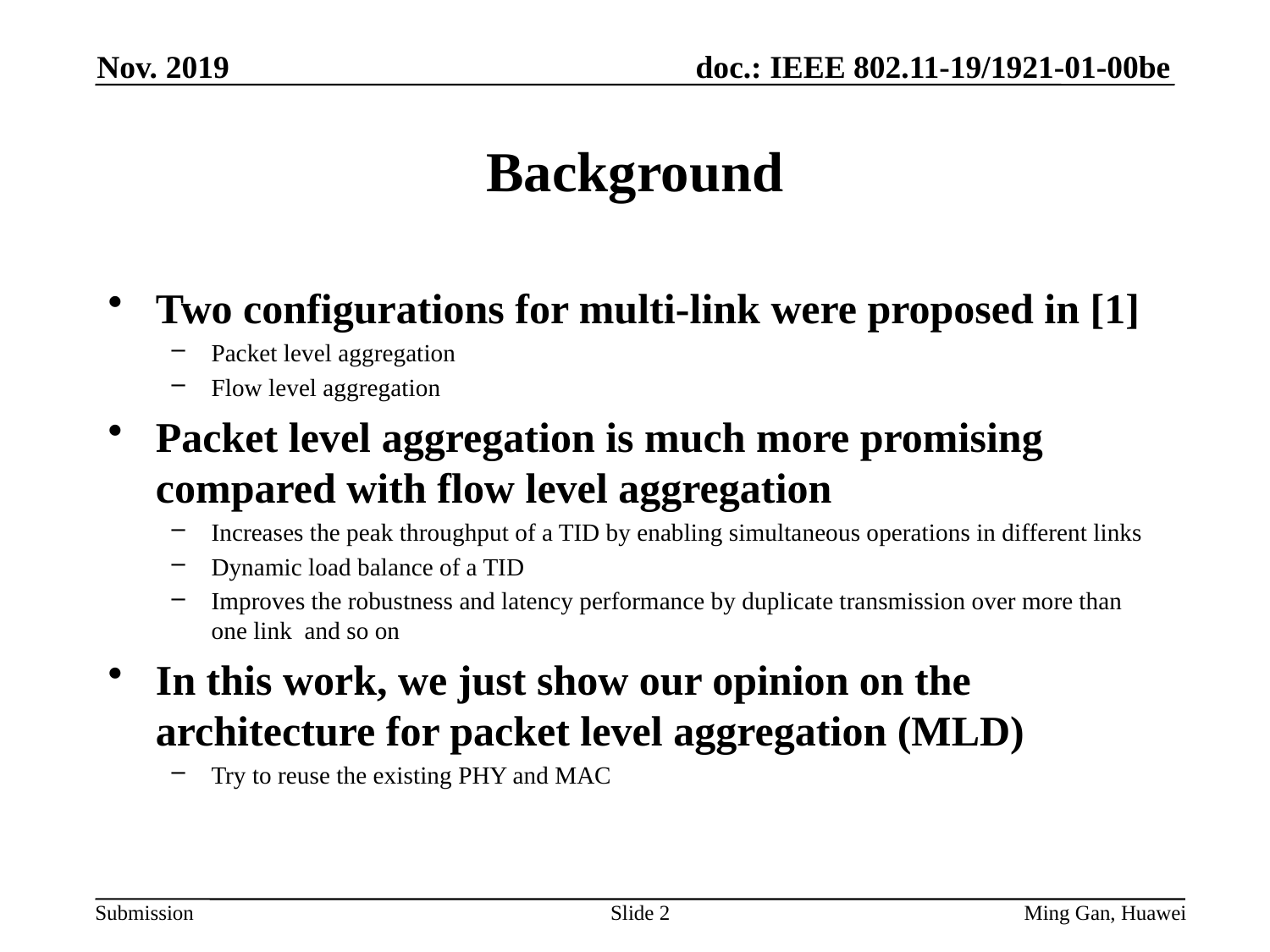

Nov. 2019
# Background
Two configurations for multi-link were proposed in [1]
Packet level aggregation
Flow level aggregation
Packet level aggregation is much more promising compared with flow level aggregation
Increases the peak throughput of a TID by enabling simultaneous operations in different links
Dynamic load balance of a TID
Improves the robustness and latency performance by duplicate transmission over more than one link  and so on
In this work, we just show our opinion on the architecture for packet level aggregation (MLD)
Try to reuse the existing PHY and MAC
Slide 2
Ming Gan, Huawei